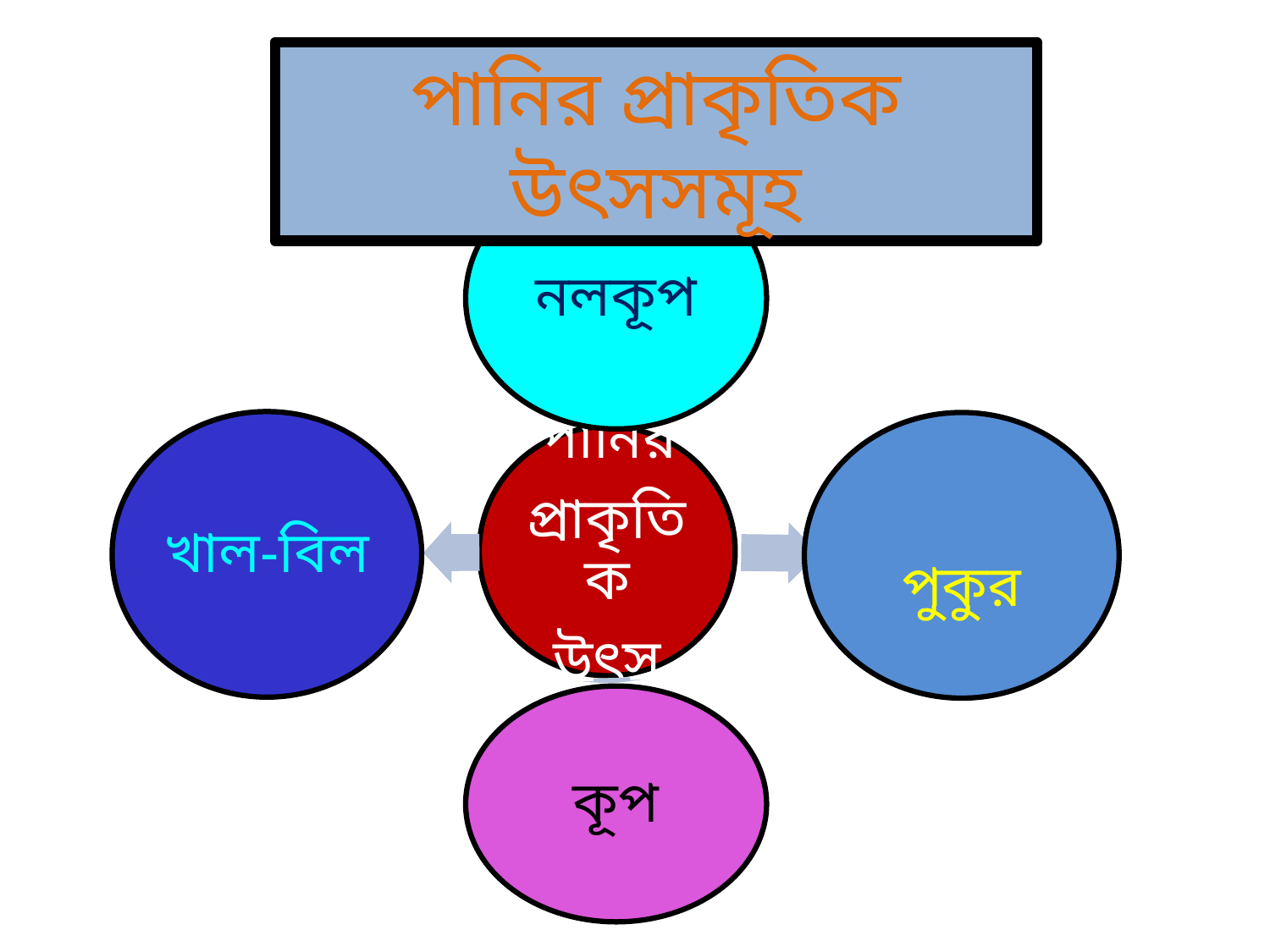

পানির প্রাকৃতিক উৎসসমূহ
পানির
প্রাকৃতিক
উৎস

নলকূপ

পুকুর

কূপ

খাল-বিল